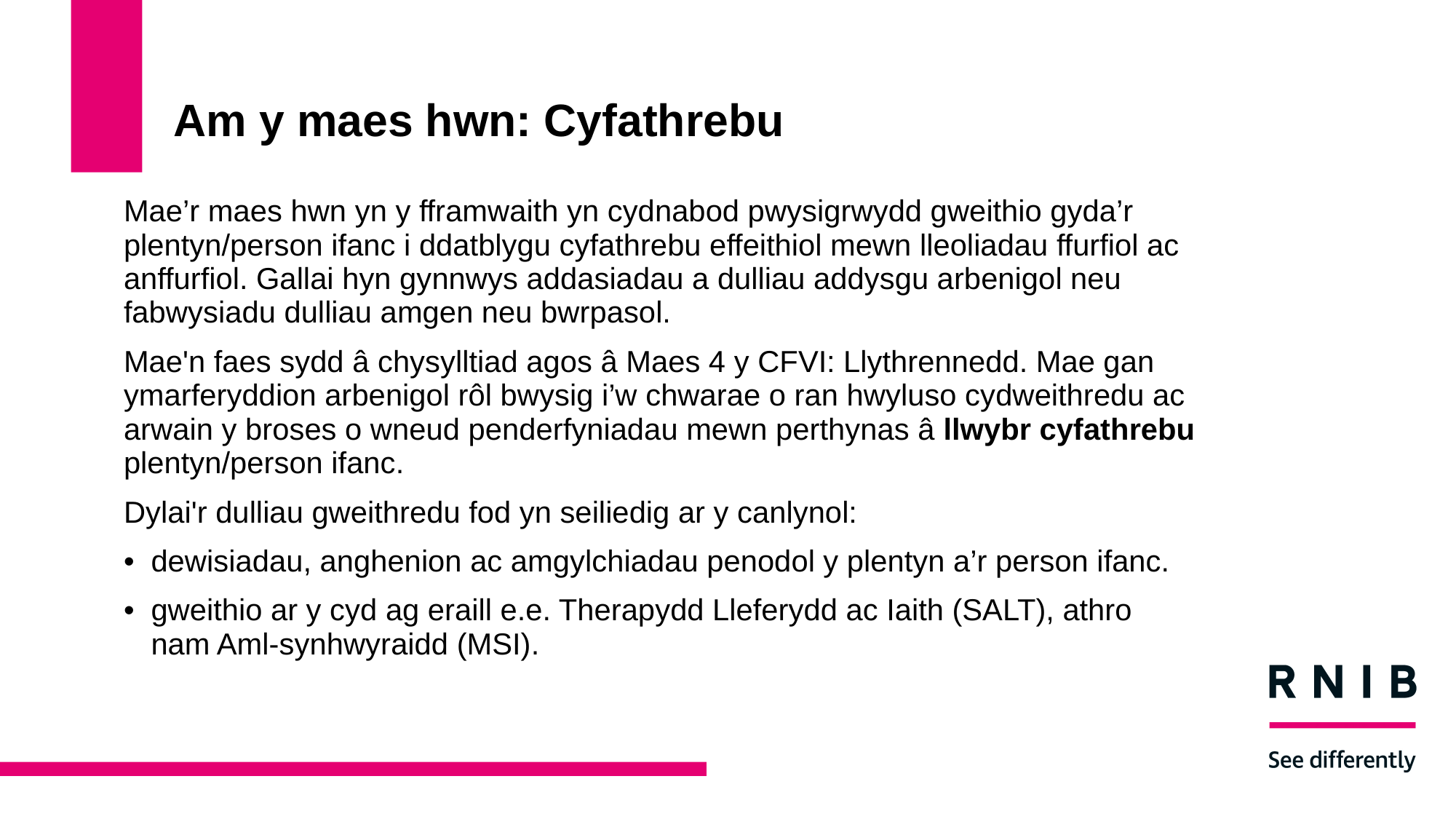

# Am y maes hwn: Cyfathrebu
Mae’r maes hwn yn y fframwaith yn cydnabod pwysigrwydd gweithio gyda’r plentyn/person ifanc i ddatblygu cyfathrebu effeithiol mewn lleoliadau ffurfiol ac anffurfiol. Gallai hyn gynnwys addasiadau a dulliau addysgu arbenigol neu fabwysiadu dulliau amgen neu bwrpasol.
Mae'n faes sydd â chysylltiad agos â Maes 4 y CFVI: Llythrennedd. Mae gan ymarferyddion arbenigol rôl bwysig i’w chwarae o ran hwyluso cydweithredu ac arwain y broses o wneud penderfyniadau mewn perthynas â llwybr cyfathrebu plentyn/person ifanc.
Dylai'r dulliau gweithredu fod yn seiliedig ar y canlynol:
dewisiadau, anghenion ac amgylchiadau penodol y plentyn a’r person ifanc.
gweithio ar y cyd ag eraill e.e. Therapydd Lleferydd ac Iaith (SALT), athro nam Aml-synhwyraidd (MSI).